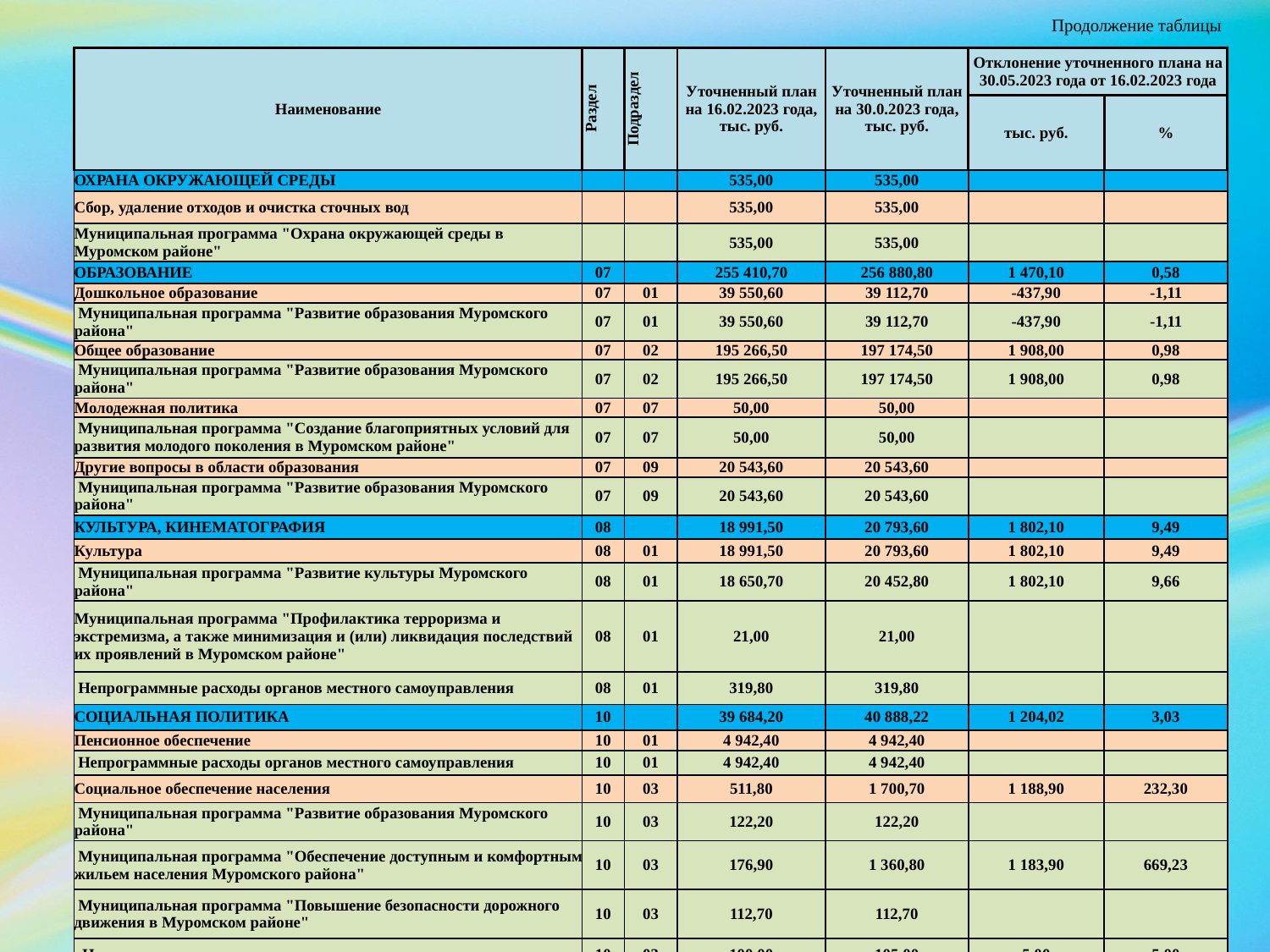

Продолжение таблицы
| Наименование | Раздел | Подраздел | Уточненный план на 16.02.2023 года, тыс. руб. | Уточненный план на 30.0.2023 года, тыс. руб. | Отклонение уточненного плана на 30.05.2023 года от 16.02.2023 года |  |
| --- | --- | --- | --- | --- | --- | --- |
|  |  |  |  |  | тыс. руб. | % |
| ОХРАНА ОКРУЖАЮЩЕЙ СРЕДЫ |  |  | 535,00 | 535,00 |  |  |
| Сбор, удаление отходов и очистка сточных вод |  |  | 535,00 | 535,00 |  |  |
| Муниципальная программа "Охрана окружающей среды в Муромском районе" |  |  | 535,00 | 535,00 |  |  |
| ОБРАЗОВАНИЕ | 07 |  | 255 410,70 | 256 880,80 | 1 470,10 | 0,58 |
| Дошкольное образование | 07 | 01 | 39 550,60 | 39 112,70 | -437,90 | -1,11 |
| Муниципальная программа "Развитие образования Муромского района" | 07 | 01 | 39 550,60 | 39 112,70 | -437,90 | -1,11 |
| Общее образование | 07 | 02 | 195 266,50 | 197 174,50 | 1 908,00 | 0,98 |
| Муниципальная программа "Развитие образования Муромского района" | 07 | 02 | 195 266,50 | 197 174,50 | 1 908,00 | 0,98 |
| Молодежная политика | 07 | 07 | 50,00 | 50,00 |  |  |
| Муниципальная программа "Создание благоприятных условий для развития молодого поколения в Муромском районе" | 07 | 07 | 50,00 | 50,00 |  |  |
| Другие вопросы в области образования | 07 | 09 | 20 543,60 | 20 543,60 |  |  |
| Муниципальная программа "Развитие образования Муромского района" | 07 | 09 | 20 543,60 | 20 543,60 |  |  |
| КУЛЬТУРА, КИНЕМАТОГРАФИЯ | 08 |  | 18 991,50 | 20 793,60 | 1 802,10 | 9,49 |
| Культура | 08 | 01 | 18 991,50 | 20 793,60 | 1 802,10 | 9,49 |
| Муниципальная программа "Развитие культуры Муромского района" | 08 | 01 | 18 650,70 | 20 452,80 | 1 802,10 | 9,66 |
| Муниципальная программа "Профилактика терроризма и экстремизма, а также минимизация и (или) ликвидация последствий их проявлений в Муромском районе" | 08 | 01 | 21,00 | 21,00 |  |  |
| Непрограммные расходы органов местного самоуправления | 08 | 01 | 319,80 | 319,80 |  |  |
| СОЦИАЛЬНАЯ ПОЛИТИКА | 10 |  | 39 684,20 | 40 888,22 | 1 204,02 | 3,03 |
| Пенсионное обеспечение | 10 | 01 | 4 942,40 | 4 942,40 |  |  |
| Непрограммные расходы органов местного самоуправления | 10 | 01 | 4 942,40 | 4 942,40 |  |  |
| Социальное обеспечение населения | 10 | 03 | 511,80 | 1 700,70 | 1 188,90 | 232,30 |
| Муниципальная программа "Развитие образования Муромского района" | 10 | 03 | 122,20 | 122,20 |  |  |
| Муниципальная программа "Обеспечение доступным и комфортным жильем населения Муромского района" | 10 | 03 | 176,90 | 1 360,80 | 1 183,90 | 669,23 |
| Муниципальная программа "Повышение безопасности дорожного движения в Муромском районе" | 10 | 03 | 112,70 | 112,70 |  |  |
| Непрограммные расходы органов местного самоуправления | 10 | 03 | 100,00 | 105,00 | 5,00 | 5,00 |